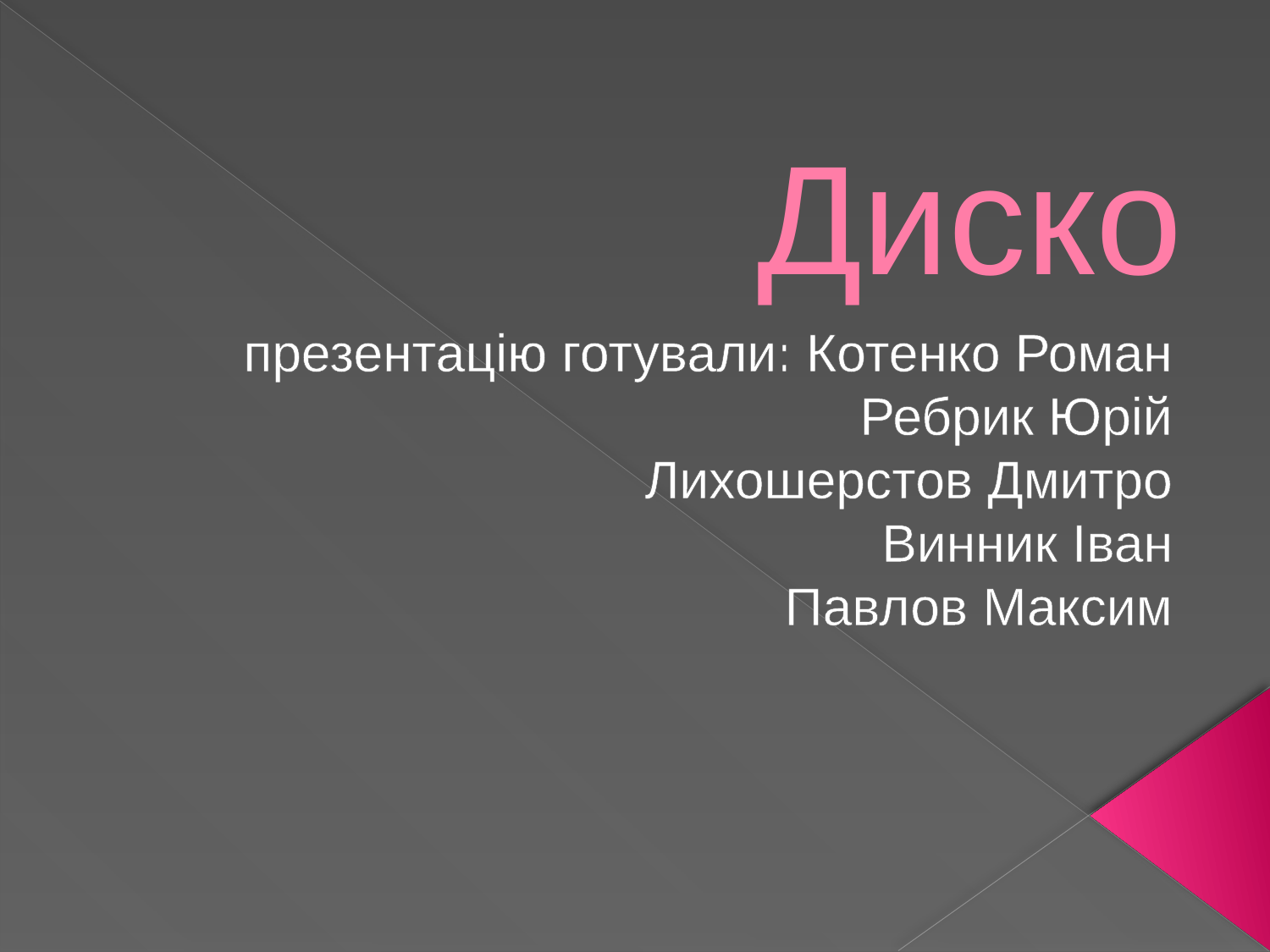

# Диско
презентацію готували: Котенко Роман
Ребрик Юрій
Лихошерстов Дмитро
Винник Іван
Павлов Максим